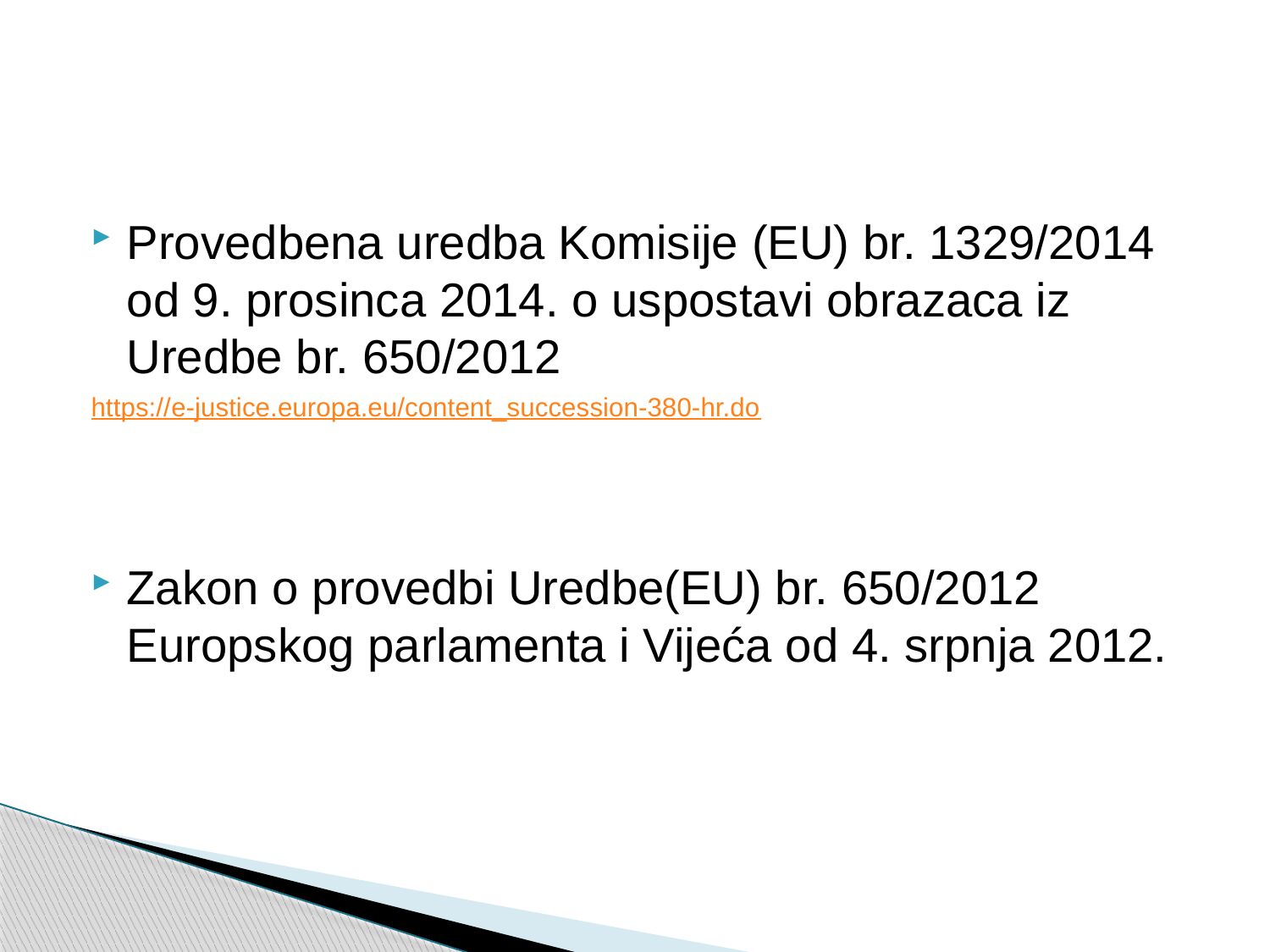

Provedbena uredba Komisije (EU) br. 1329/2014 od 9. prosinca 2014. o uspostavi obrazaca iz Uredbe br. 650/2012
https://e-justice.europa.eu/content_succession-380-hr.do

Zakon o provedbi Uredbe(EU) br. 650/2012 Europskog parlamenta i Vijeća od 4. srpnja 2012.